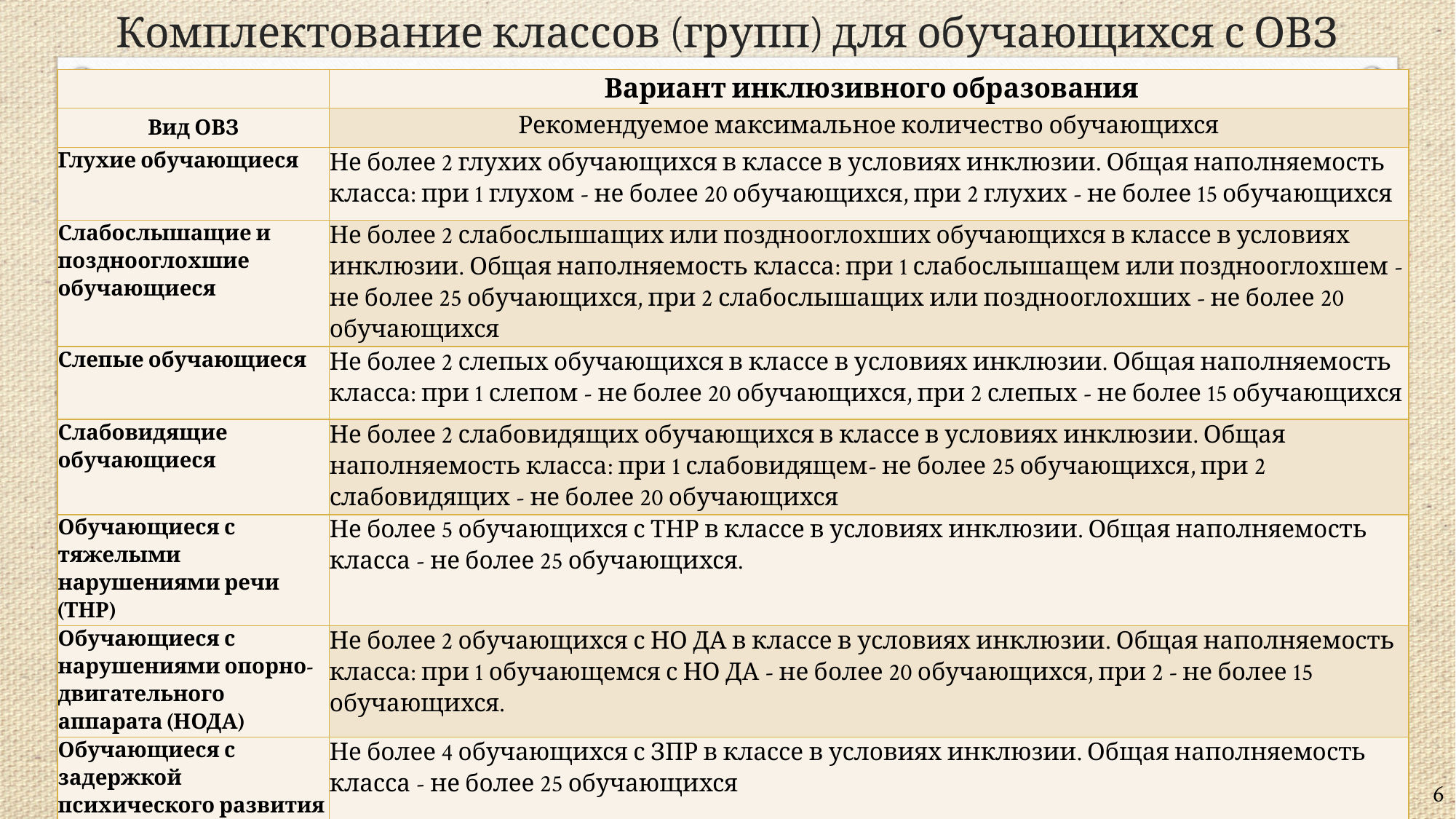

# Комплектование классов (групп) для обучающихся с ОВЗ
|  | Вариант инклюзивного образования |
| --- | --- |
| Вид ОВЗ | Рекомендуемое максимальное количество обучающихся |
| Глухие обучающиеся | Не более 2 глухих обучающихся в классе в условиях инклюзии. Общая наполняемость класса: при 1 глухом - не более 20 обучающихся, при 2 глухих - не более 15 обучающихся |
| Слабослышащие и позднооглохшие обучающиеся | Не более 2 слабослышащих или позднооглохших обучающихся в классе в условиях инклюзии. Общая наполняемость класса: при 1 слабослышащем или позднооглохшем - не более 25 обучающихся, при 2 слабослышащих или позднооглохших - не более 20 обучающихся |
| Слепые обучающиеся | Не более 2 слепых обучающихся в классе в условиях инклюзии. Общая наполняемость класса: при 1 слепом - не более 20 обучающихся, при 2 слепых - не более 15 обучающихся |
| Слабовидящие обучающиеся | Не более 2 слабовидящих обучающихся в классе в условиях инклюзии. Общая наполняемость класса: при 1 слабовидящем- не более 25 обучающихся, при 2 слабовидящих - не более 20 обучающихся |
| Обучающиеся с тяжелыми нарушениями речи (ТНР) | Не более 5 обучающихся с ТНР в классе в условиях инклюзии. Общая наполняемость класса - не более 25 обучающихся. |
| Обучающиеся с нарушениями опорно-двигательного аппарата (НОДА) | Не более 2 обучающихся с НО ДА в классе в условиях инклюзии. Общая наполняемость класса: при 1 обучающемся с НО ДА - не более 20 обучающихся, при 2 - не более 15 обучающихся. |
| Обучающиеся с задержкой психического развития (ЗПР) | Не более 4 обучающихся с ЗПР в классе в условиях инклюзии. Общая наполняемость класса - не более 25 обучающихся |
| Обучающиеся с расстройствами аутистического спектра (РАС) | Не более 2 обучающихся с РАС в классе в условиях инклюзии. Общая наполняемость класса: при 1 обучающемся с РАС - не более 20 обучающихся, при 2 обучающихся с РАС - не более 15 обучающихся |
6